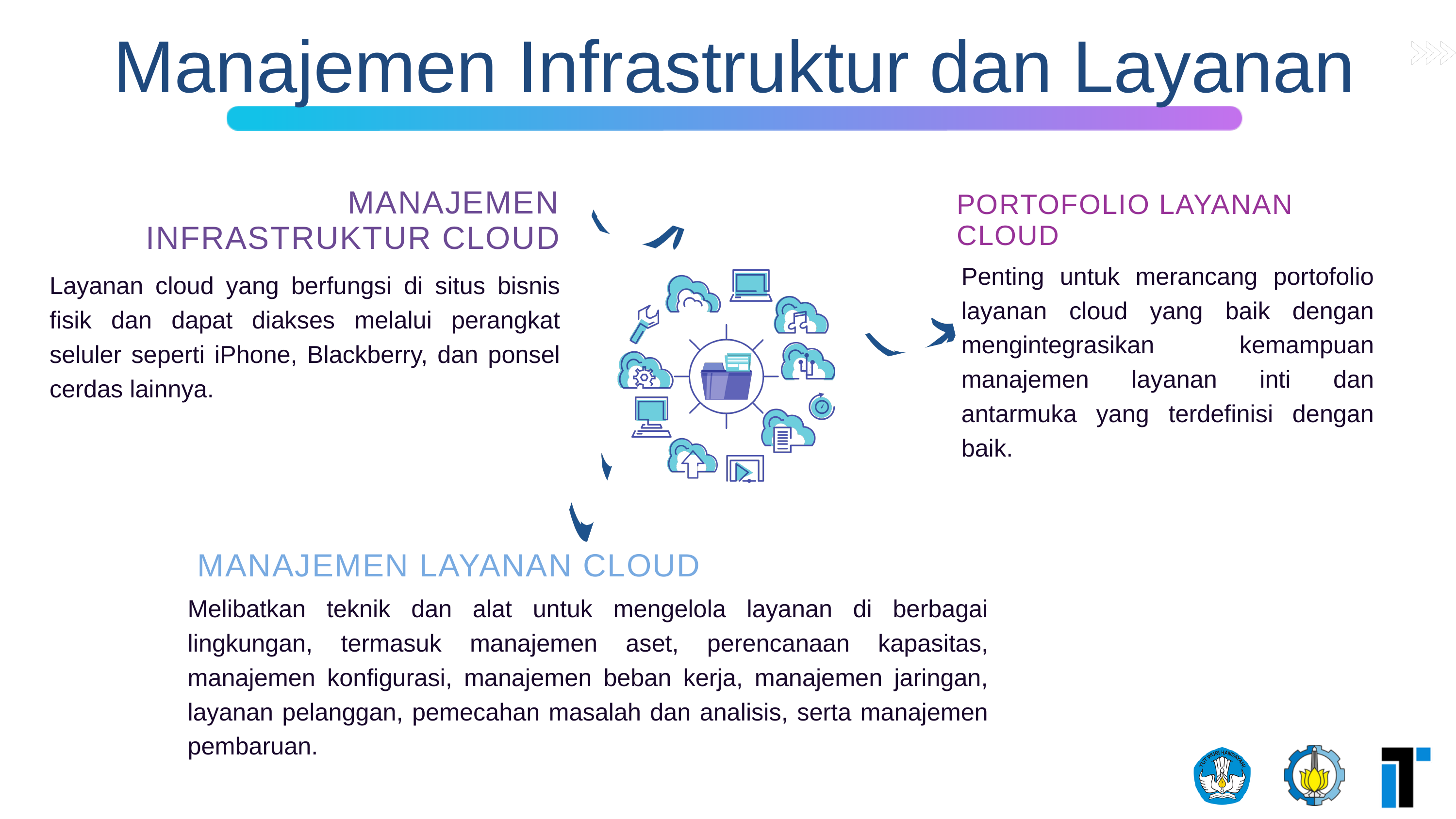

Manajemen Infrastruktur dan Layanan

MANAJEMEN INFRASTRUKTUR CLOUD
PORTOFOLIO LAYANAN CLOUD

Penting untuk merancang portofolio layanan cloud yang baik dengan mengintegrasikan kemampuan manajemen layanan inti dan antarmuka yang terdefinisi dengan baik.
Layanan cloud yang berfungsi di situs bisnis fisik dan dapat diakses melalui perangkat seluler seperti iPhone, Blackberry, dan ponsel cerdas lainnya.

MANAJEMEN LAYANAN CLOUD
Melibatkan teknik dan alat untuk mengelola layanan di berbagai lingkungan, termasuk manajemen aset, perencanaan kapasitas, manajemen konfigurasi, manajemen beban kerja, manajemen jaringan, layanan pelanggan, pemecahan masalah dan analisis, serta manajemen pembaruan.